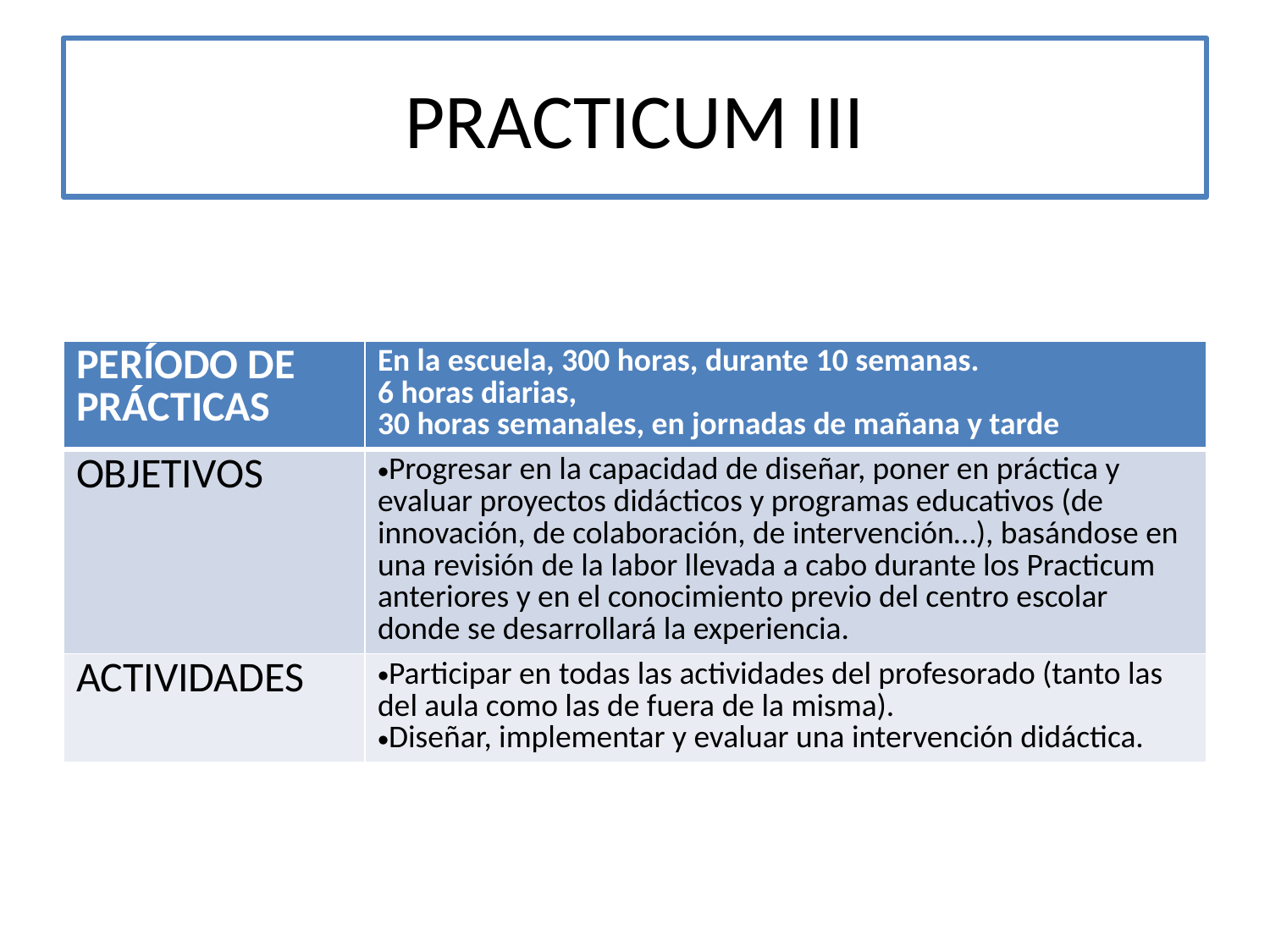

# PRACTICUM III
| PERÍODO DE PRÁCTICAS | En la escuela, 300 horas, durante 10 semanas. 6 horas diarias, 30 horas semanales, en jornadas de mañana y tarde |
| --- | --- |
| OBJETIVOS | Progresar en la capacidad de diseñar, poner en práctica y evaluar proyectos didácticos y programas educativos (de innovación, de colaboración, de intervención…), basándose en una revisión de la labor llevada a cabo durante los Practicum anteriores y en el conocimiento previo del centro escolar donde se desarrollará la experiencia. |
| ACTIVIDADES | Participar en todas las actividades del profesorado (tanto las del aula como las de fuera de la misma). Diseñar, implementar y evaluar una intervención didáctica. |